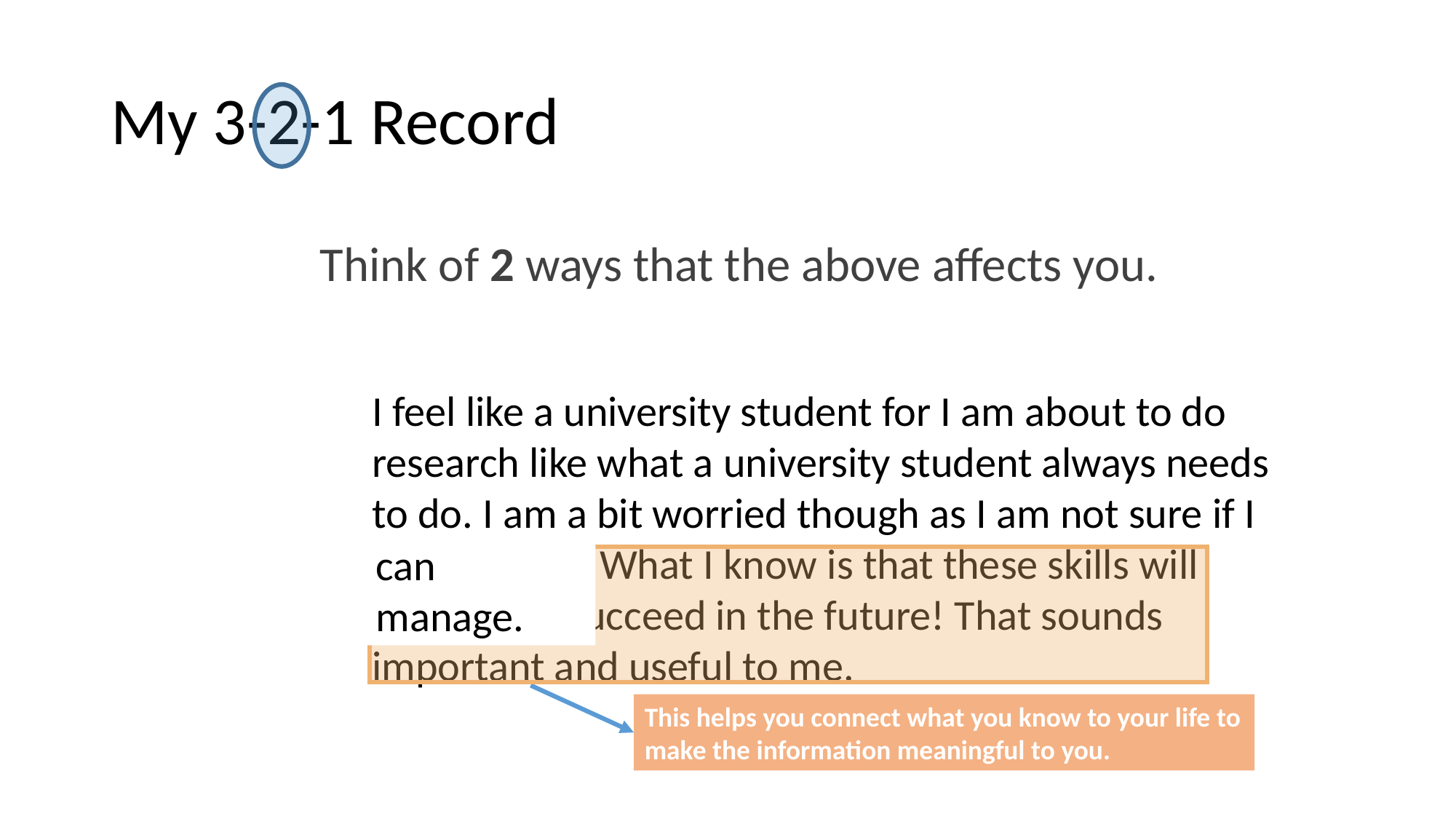

# My 3-2-1 Record

Think of 2 ways that the above affects you.
I feel like a university student for I am about to do research like what a university student always needs to do. I am a bit worried though as I am not sure if I can manage. What I know is that these skills will help me to succeed in the future! That sounds important and useful to me.

can manage.

This helps you connect what you know to your life to make the information meaningful to you.